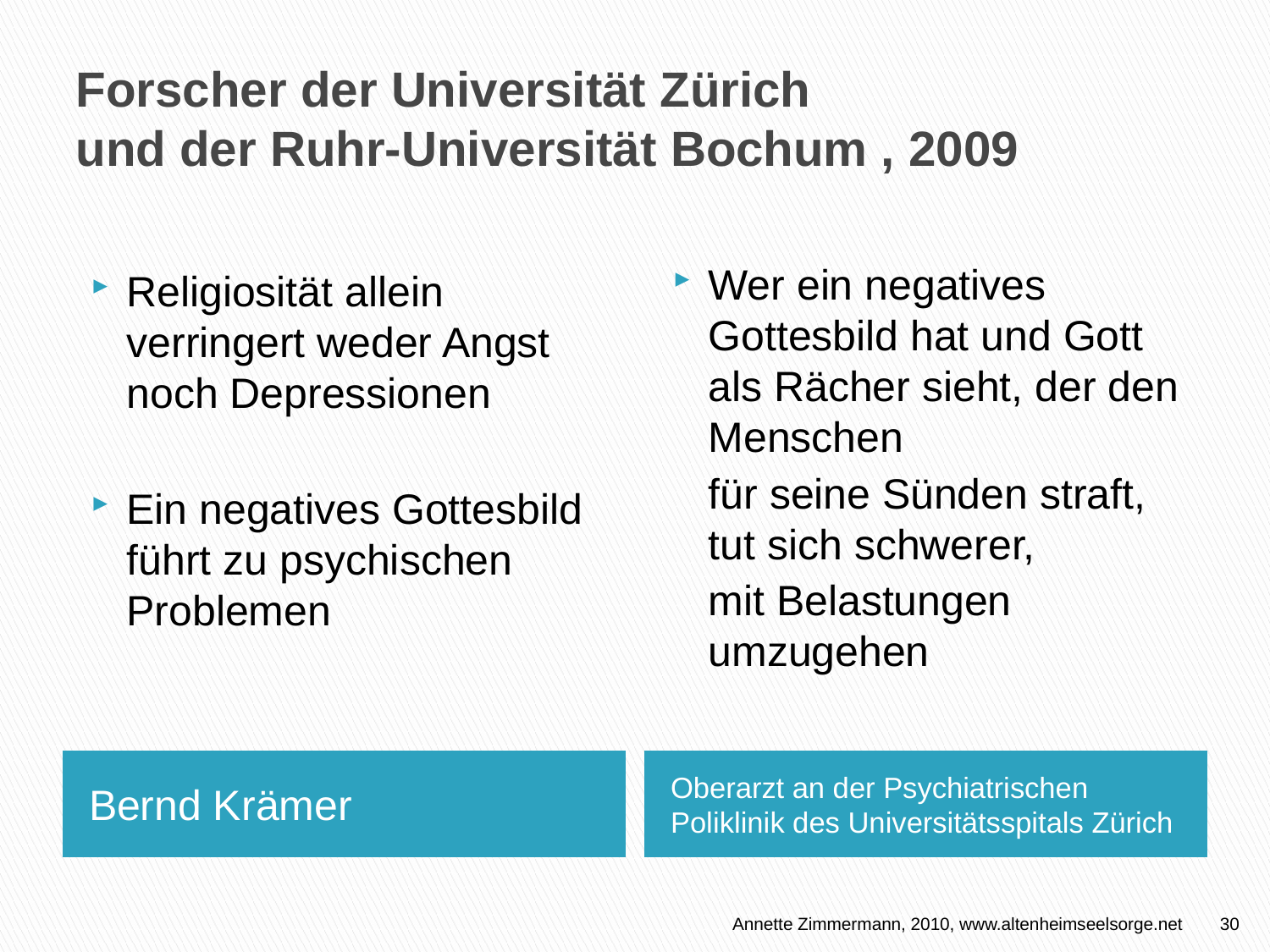

# Forscher der Universität Zürich und der Ruhr-Universität Bochum , 2009

Religiosität allein verringert weder Angst noch Depressionen

Ein negatives Gottesbild führt zu psychischen Problemen

Wer ein negatives Gottesbild hat und Gott als Rächer sieht, der den Menschen
für seine Sünden straft, tut sich schwerer,
mit Belastungen umzugehen

Bernd Krämer
Oberarzt an der Psychiatrischen Poliklinik des Universitätsspitals Zürich
Annette Zimmermann, 2010, www.altenheimseelsorge.net
30